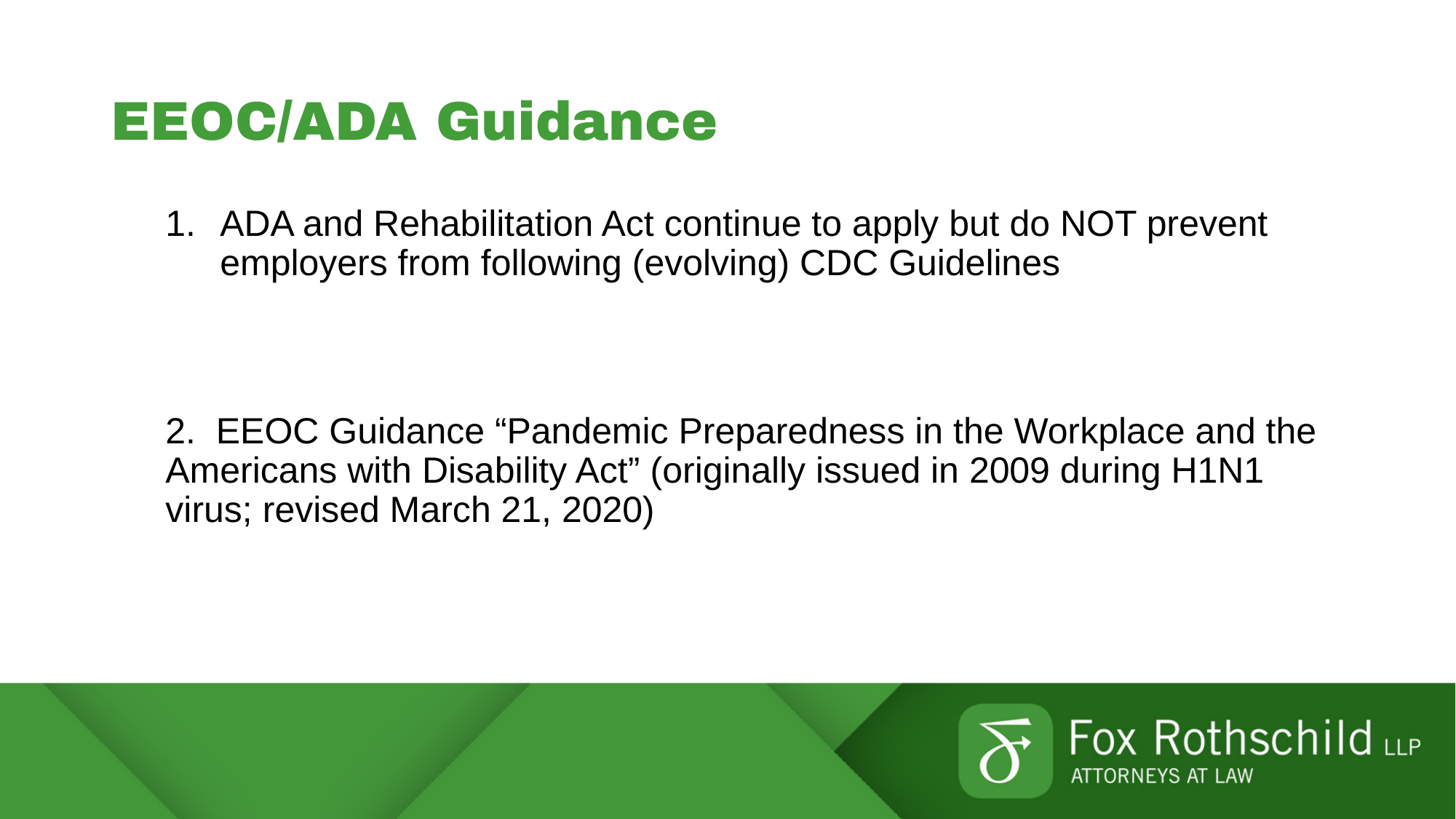

# EEOC/ADA Guidance

ADA and Rehabilitation Act continue to apply but do NOT prevent employers from following (evolving) CDC Guidelines

2.  EEOC Guidance “Pandemic Preparedness in the Workplace and the Americans with Disability Act” (originally issued in 2009 during H1N1 virus; revised March 21, 2020)